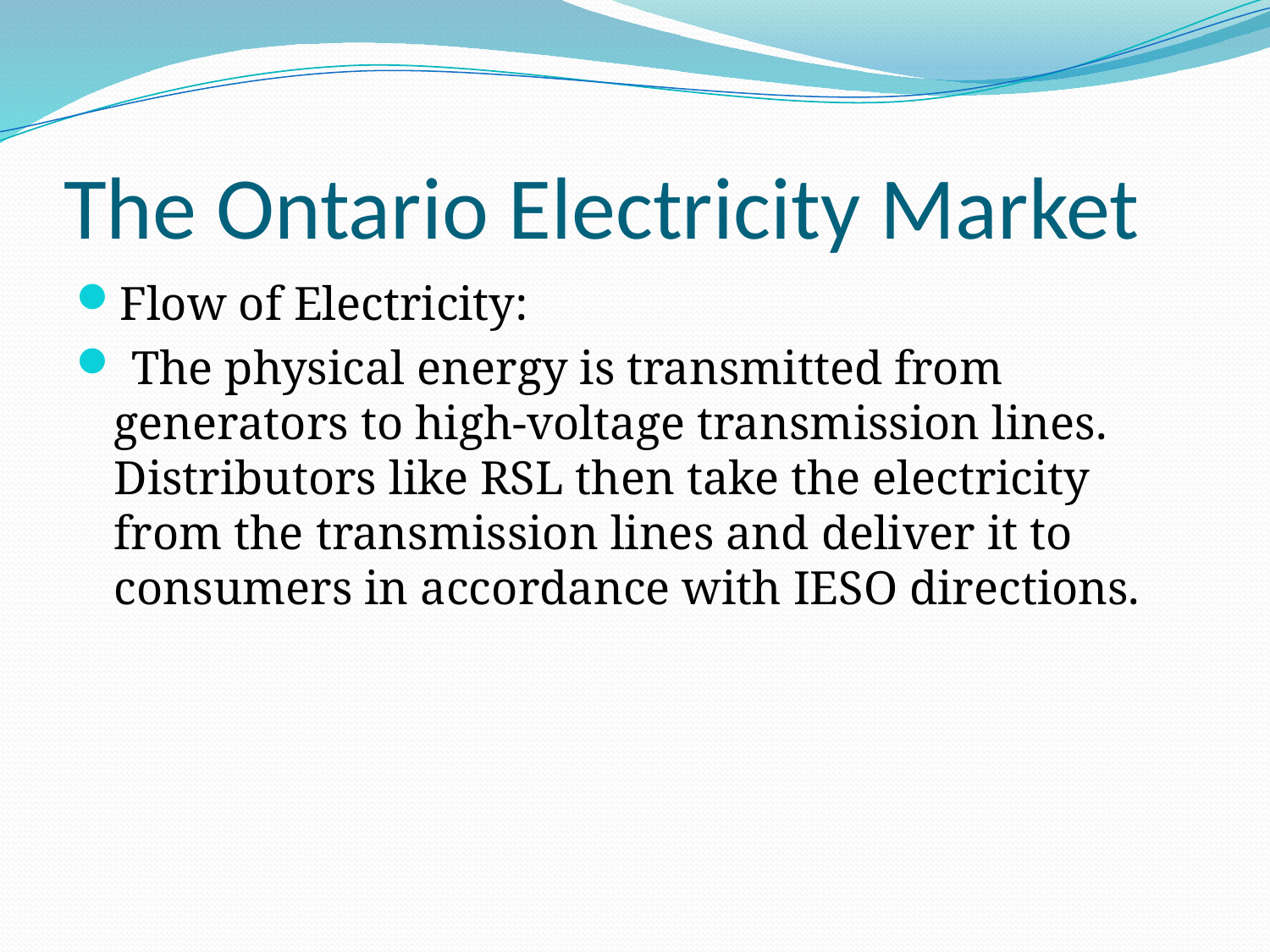

# The Ontario Electricity Market
Flow of Electricity:
 The physical energy is transmitted from generators to high-voltage transmission lines.  Distributors like RSL then take the electricity from the transmission lines and deliver it to consumers in accordance with IESO directions.